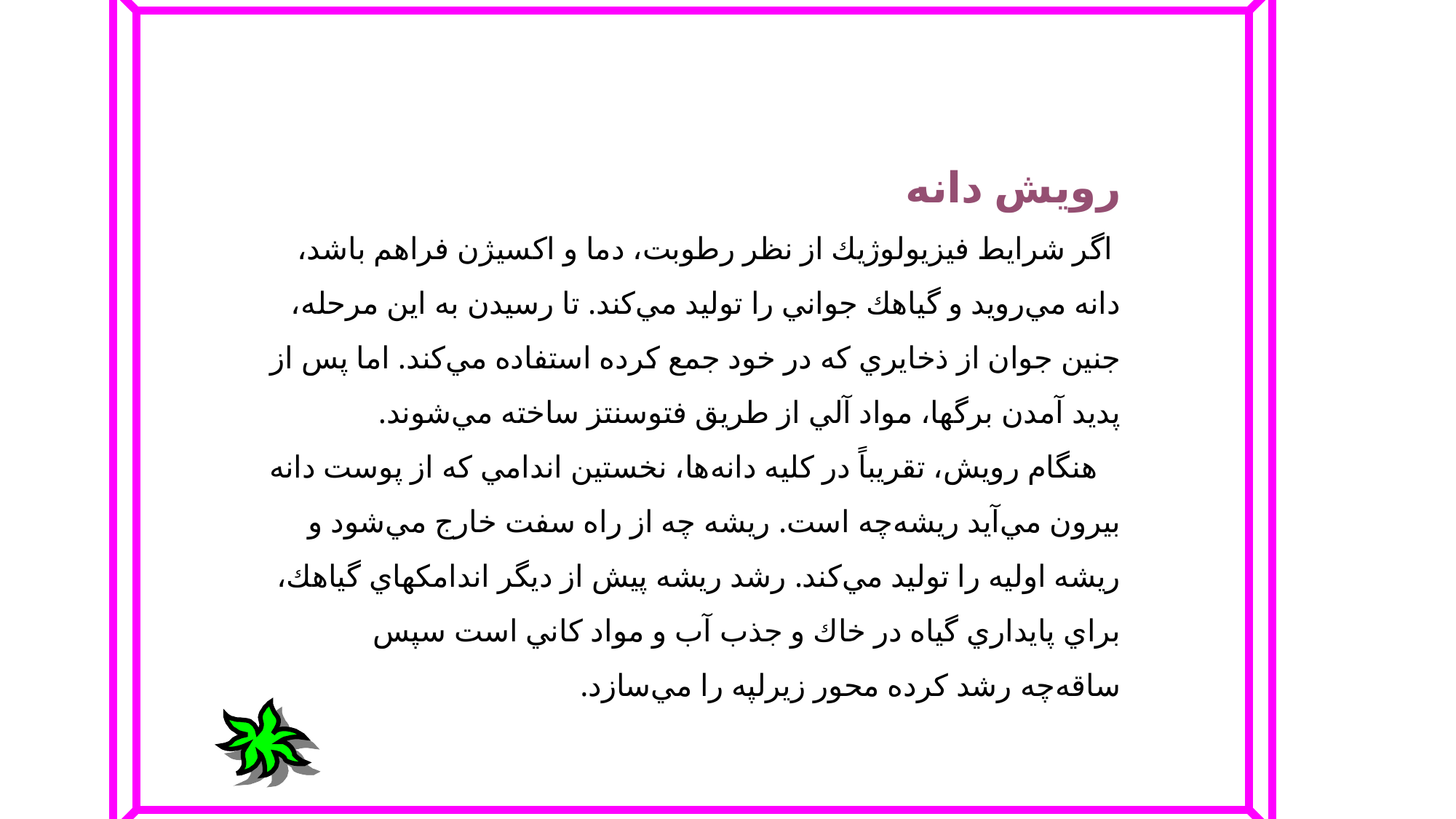

رويش‌ دانه‌
 اگر شرايط‌ فيزيولوژيك‌ از نظر رطوبت‌، دما و اكسيژن‌ فراهم‌ باشد، دانه‌ مي‌رويد و گياهك‌ جواني‌ را توليد مي‌كند. تا رسيدن‌ به‌ اين‌ مرحله‌، جنين‌ جوان‌ از ذخايري‌ كه‌ در خود جمع‌ كرده‌ استفاده‌ مي‌كند. اما پس‌ از پديد آمدن‌ برگها، مواد آلي‌ از طريق‌ فتوسنتز ساخته‌ مي‌شوند.
   هنگام‌ رويش‌، تقريباً در كليه‌ دانه‌ها، نخستين‌ اندامي‌ كه‌ از پوست‌ دانه‌ بيرون‌ مي‌آيد ريشه‌چه‌ است‌. ريشه‌ چه‌ از راه‌ سفت‌ خارج‌ مي‌شود و ريشه‌ اوليه‌ را توليد مي‌كند. رشد ريشه‌ پيش‌ از ديگر اندامكهاي‌ گياهك‌، براي‌ پايداري‌ گياه‌ در خاك‌ و جذب‌ آب‌ و مواد كاني‌ است‌ سپس‌ ساقه‌چه‌ رشد كرده‌ محور زيرلپه‌ را مي‌سازد.